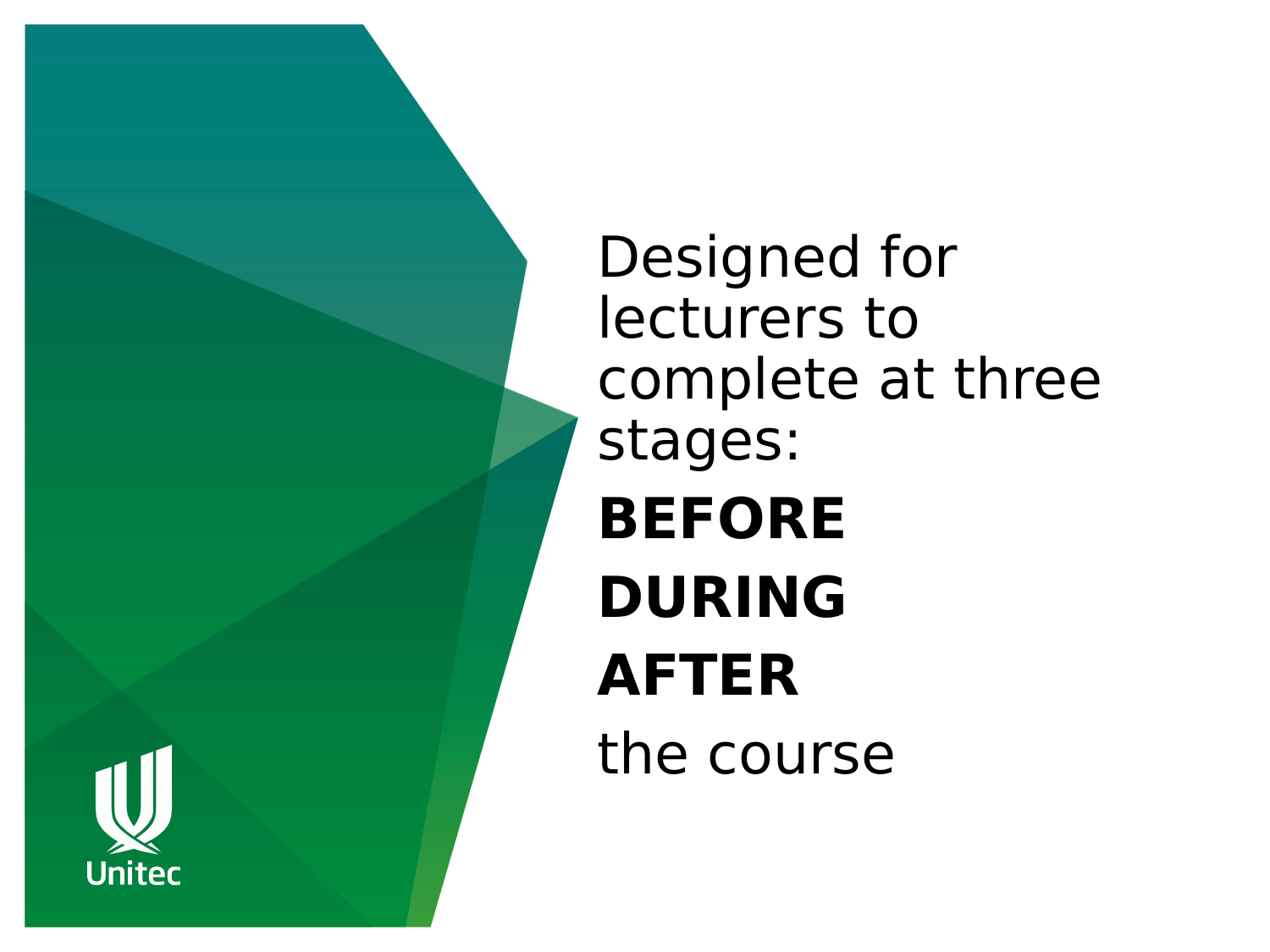

#

Designed for lecturers to complete at three stages:
BEFORE
DURING
AFTER
the course